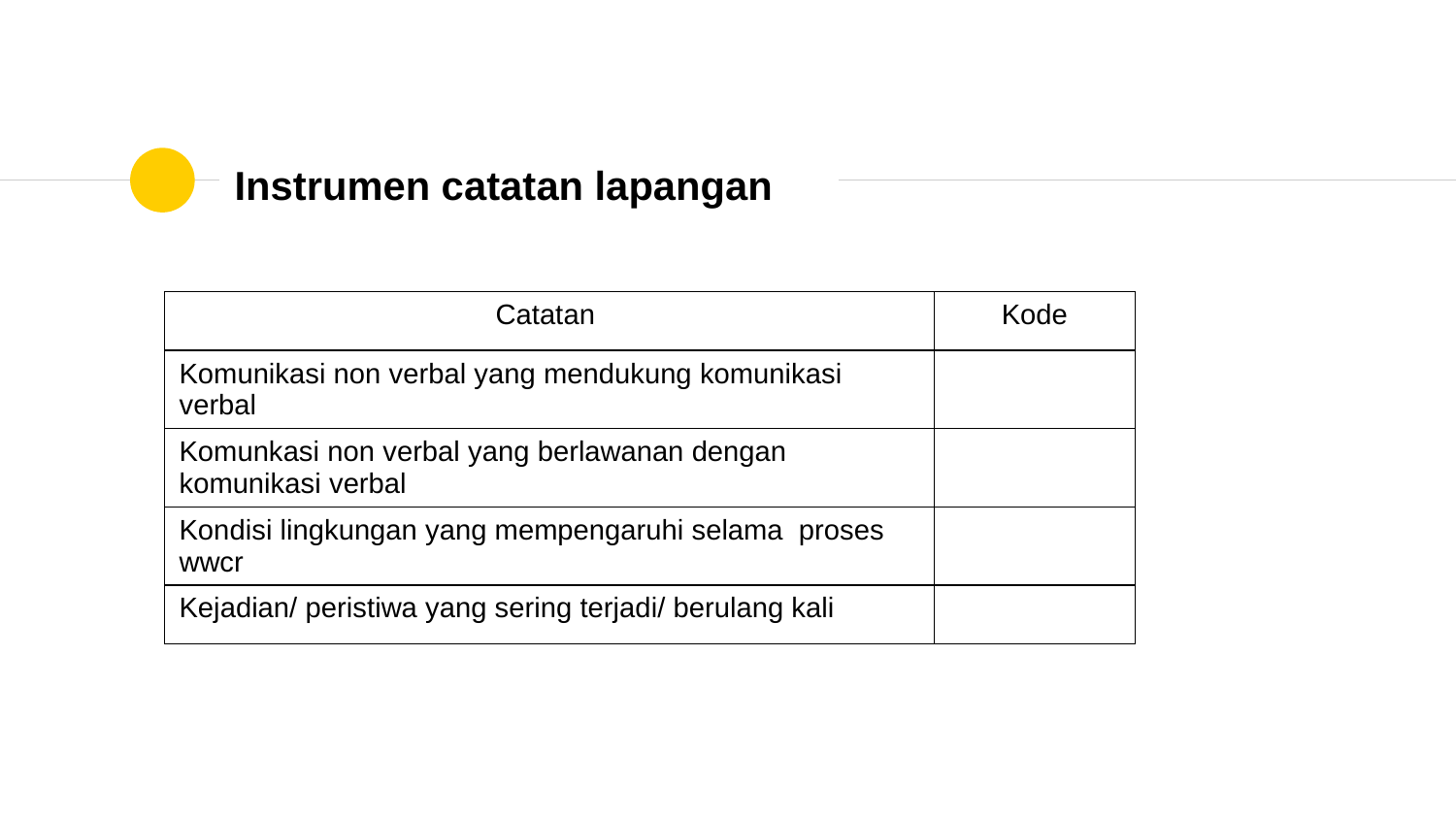

# Instrumen catatan lapangan
| Catatan | Kode |
| --- | --- |
| Komunikasi non verbal yang mendukung komunikasi verbal |  |
| Komunkasi non verbal yang berlawanan dengan komunikasi verbal |  |
| Kondisi lingkungan yang mempengaruhi selama proses wwcr |  |
| Kejadian/ peristiwa yang sering terjadi/ berulang kali |  |